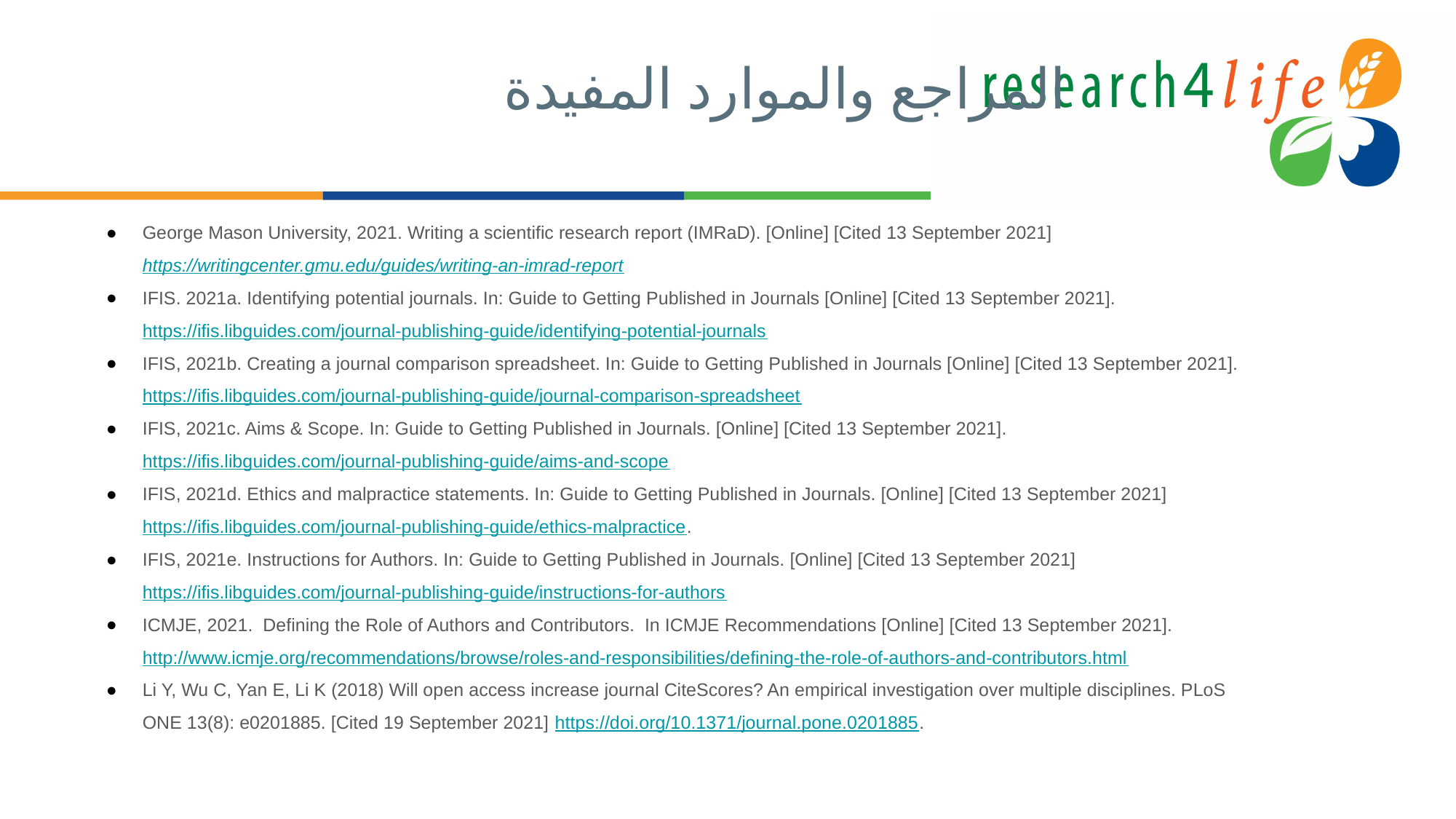

# المراجع والموارد المفيدة
George Mason University, 2021. Writing a scientific research report (IMRaD). [Online] [Cited 13 September 2021] https://writingcenter.gmu.edu/guides/writing-an-imrad-report
IFIS. 2021a. Identifying potential journals. In: Guide to Getting Published in Journals [Online] [Cited 13 September 2021]. https://ifis.libguides.com/journal-publishing-guide/identifying-potential-journals
IFIS, 2021b. Creating a journal comparison spreadsheet. In: Guide to Getting Published in Journals [Online] [Cited 13 September 2021]. https://ifis.libguides.com/journal-publishing-guide/journal-comparison-spreadsheet
IFIS, 2021c. Aims & Scope. In: Guide to Getting Published in Journals. [Online] [Cited 13 September 2021]. https://ifis.libguides.com/journal-publishing-guide/aims-and-scope
IFIS, 2021d. Ethics and malpractice statements. In: Guide to Getting Published in Journals. [Online] [Cited 13 September 2021] https://ifis.libguides.com/journal-publishing-guide/ethics-malpractice.
IFIS, 2021e. Instructions for Authors. In: Guide to Getting Published in Journals. [Online] [Cited 13 September 2021] https://ifis.libguides.com/journal-publishing-guide/instructions-for-authors
ICMJE, 2021.  Defining the Role of Authors and Contributors.  In ICMJE Recommendations [Online] [Cited 13 September 2021]. http://www.icmje.org/recommendations/browse/roles-and-responsibilities/defining-the-role-of-authors-and-contributors.html
Li Y, Wu C, Yan E, Li K (2018) Will open access increase journal CiteScores? An empirical investigation over multiple disciplines. PLoS ONE 13(8): e0201885. [Cited 19 September 2021] https://doi.org/10.1371/journal.pone.0201885.